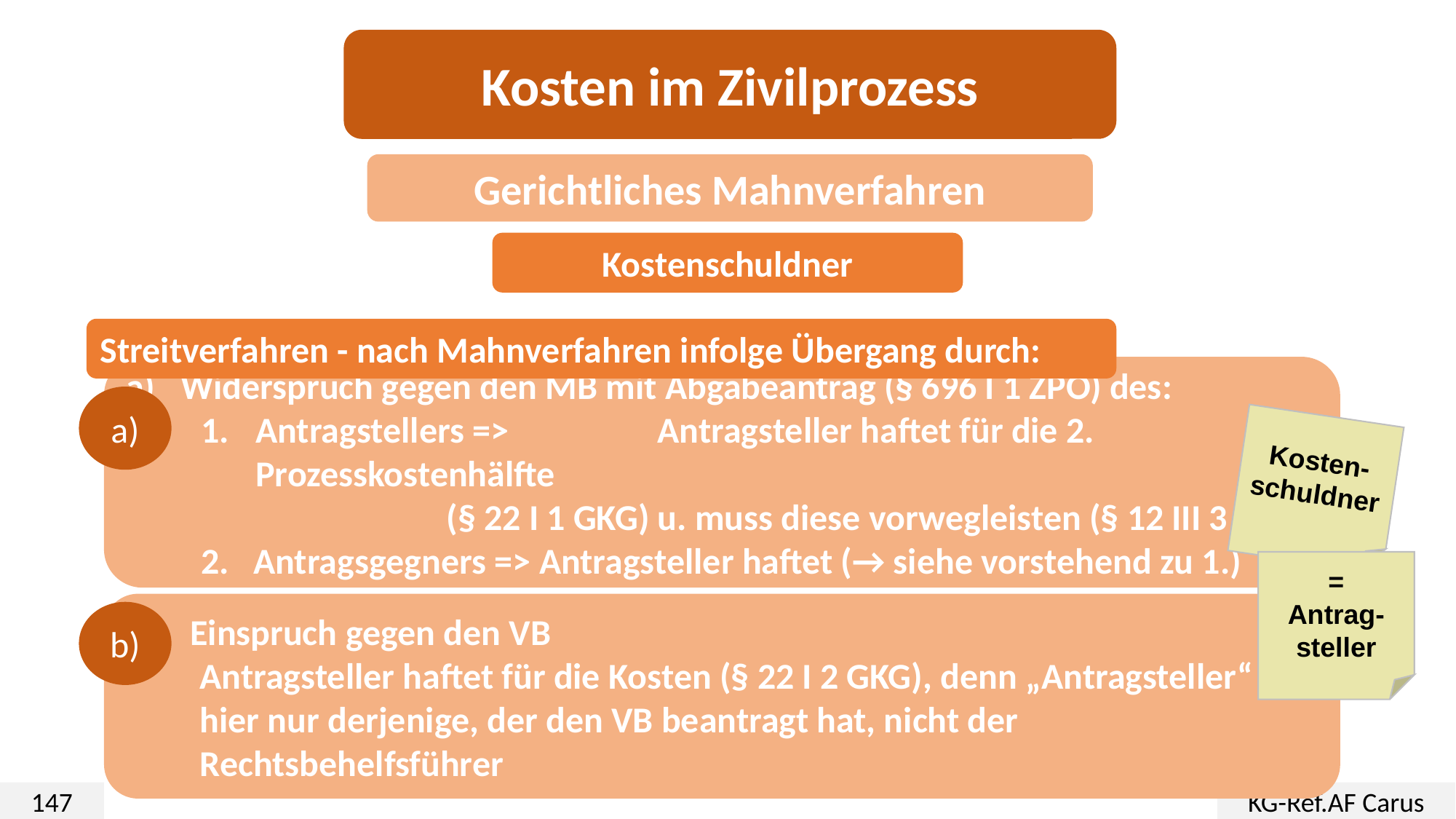

Kosten im Zivilprozess
Gerichtliches Mahnverfahren
Kostenschuldner

Streitverfahren - nach Mahnverfahren infolge Übergang durch:
Widerspruch gegen den MB mit Abgabeantrag (§ 696 I 1 ZPO) des:
Antragstellers => 	Antragsteller haftet für die 2. Prozesskostenhälfte
                              (§ 22 I 1 GKG) u. muss diese vorwegleisten (§ 12 III 3 GKG)
2.   Antragsgegners => Antragsteller haftet (→ siehe vorstehend zu 1.)
a)
Kosten-schuldner
=
Antrag-steller
        Einspruch gegen den VB
Antragsteller haftet für die Kosten (§ 22 I 2 GKG), denn „Antragsteller“ ist hier nur derjenige, der den VB beantragt hat, nicht der Rechtsbehelfsführer
b)
147
KG-Ref.AF Carus